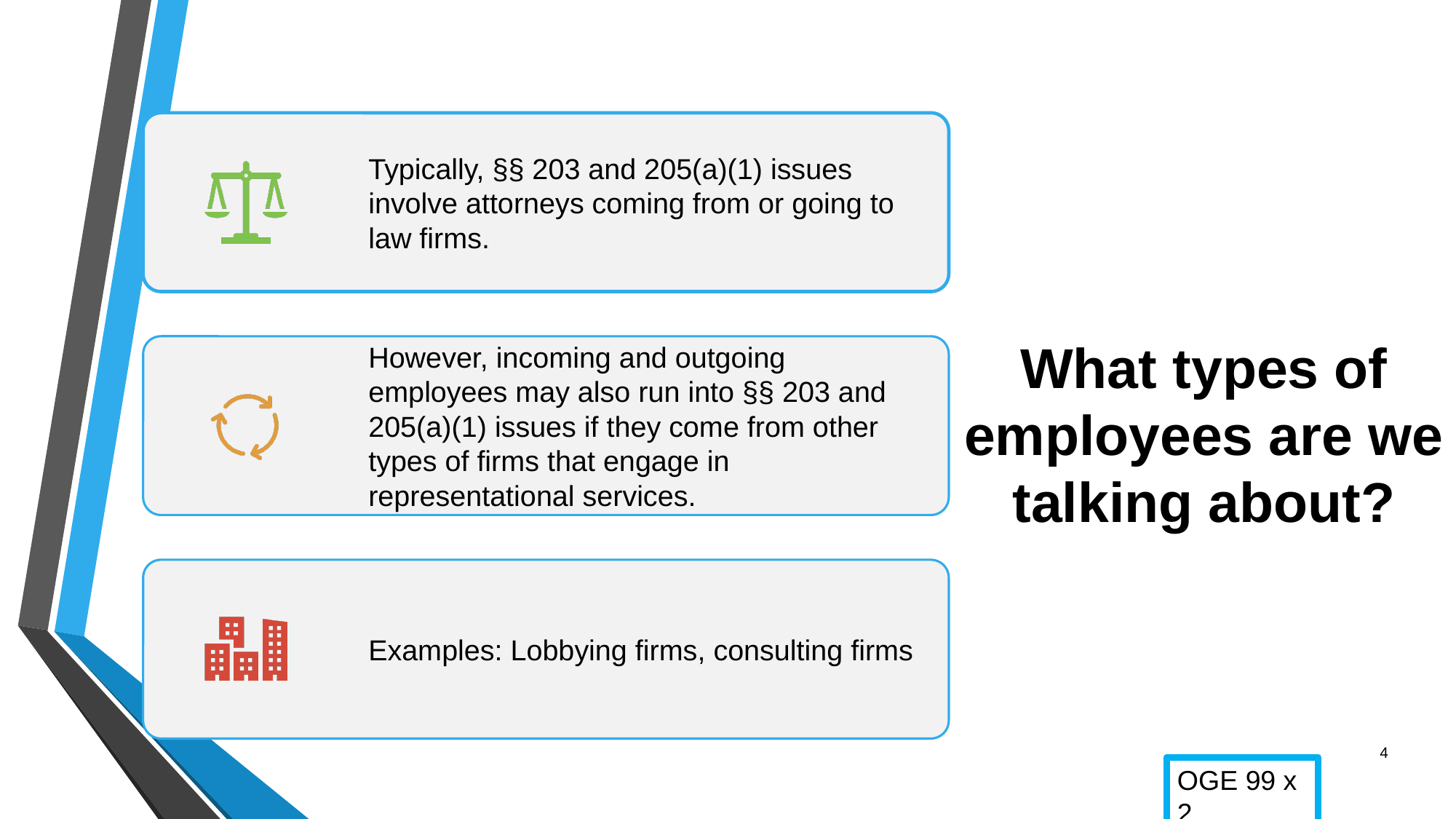

Typically, §§ 203 and 205(a)(1) issues involve attorneys coming from or going to law firms.
However, incoming and outgoing employees may also run into §§ 203 and 205(a)(1) issues if they come from other types of firms that engage in representational services.
Examples: Lobbying firms, consulting firms
What types of employees are we talking about?

4

OGE 99 x 2